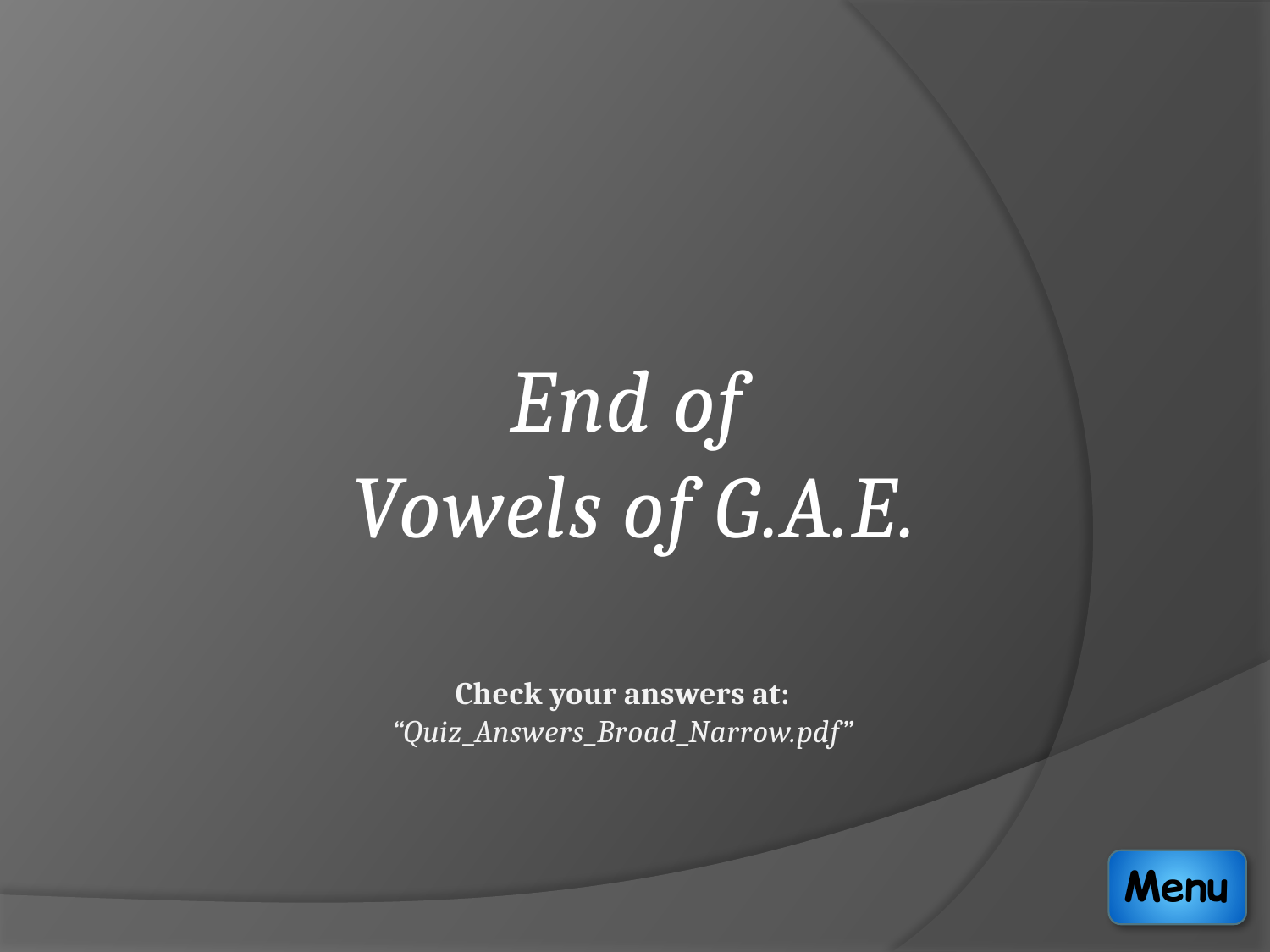

End of
Vowels of G.A.E.
Check your answers at:
“Quiz_Answers_Broad_Narrow.pdf”

Menu